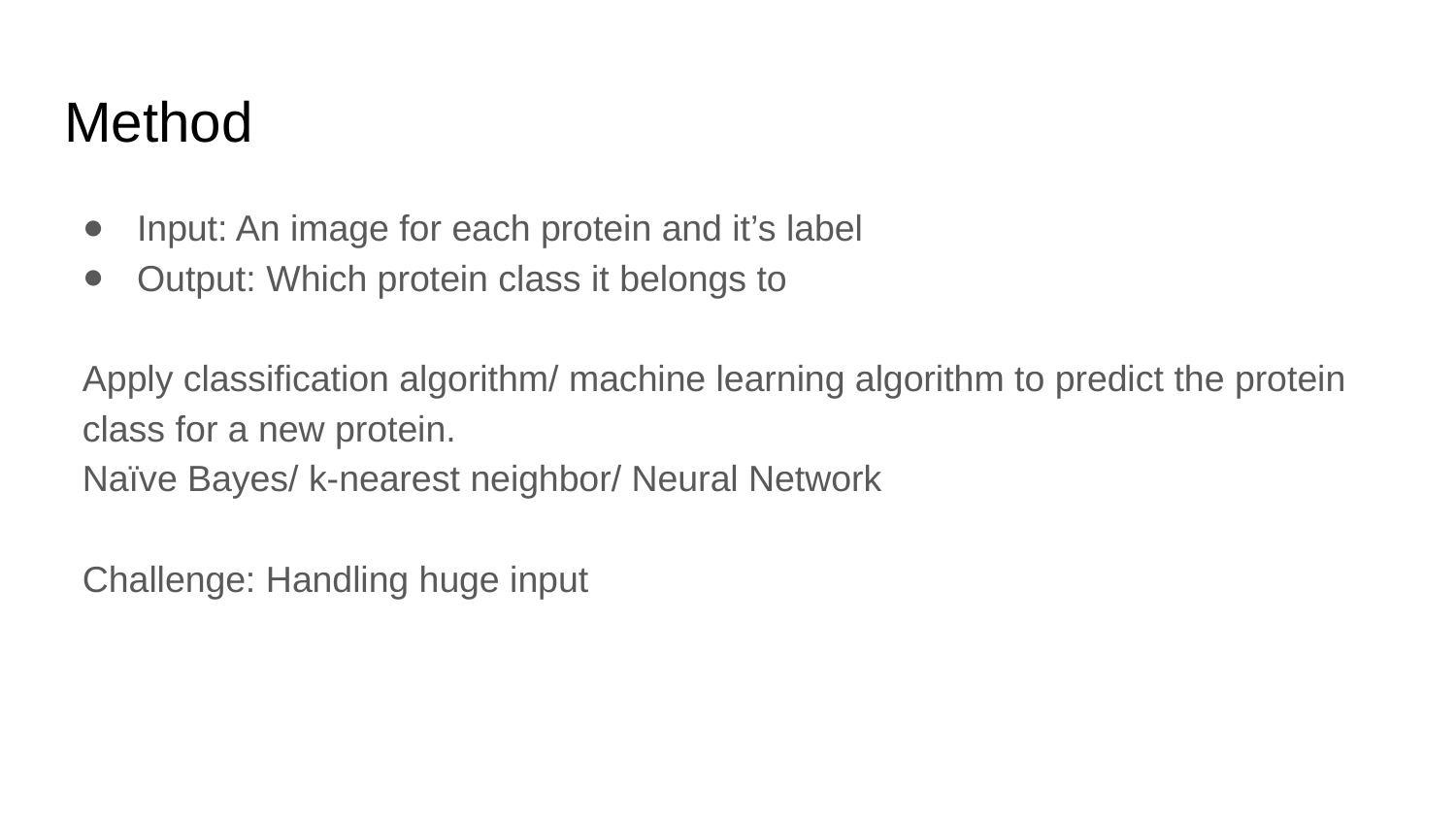

# Method
Input: An image for each protein and it’s label
Output: Which protein class it belongs to

Apply classification algorithm/ machine learning algorithm to predict the protein class for a new protein.
Naïve Bayes/ k-nearest neighbor/ Neural Network

Challenge: Handling huge input